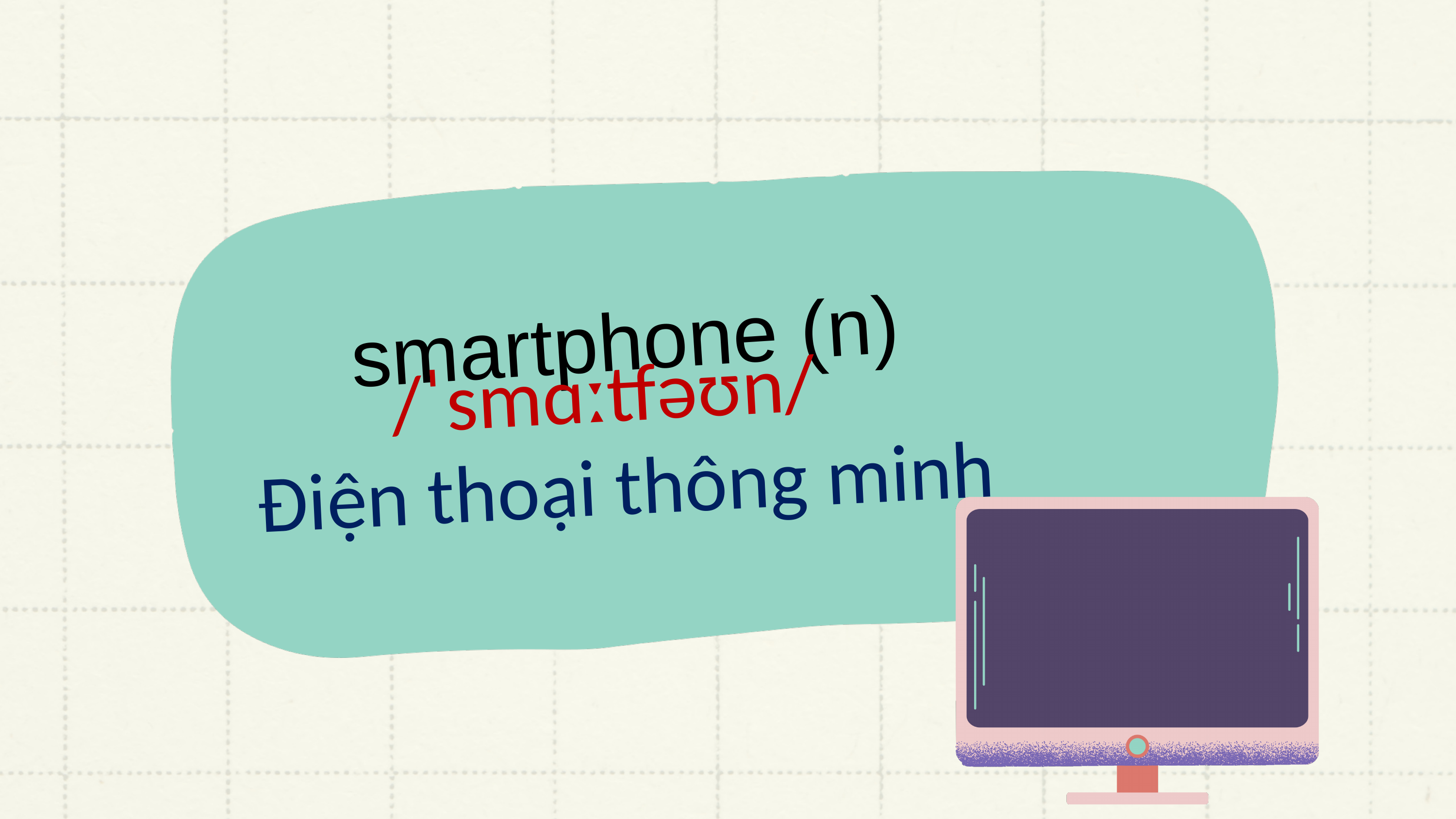

smartphone (n)

/ˈsmɑːtfəʊn/
Điện thoại thông minh